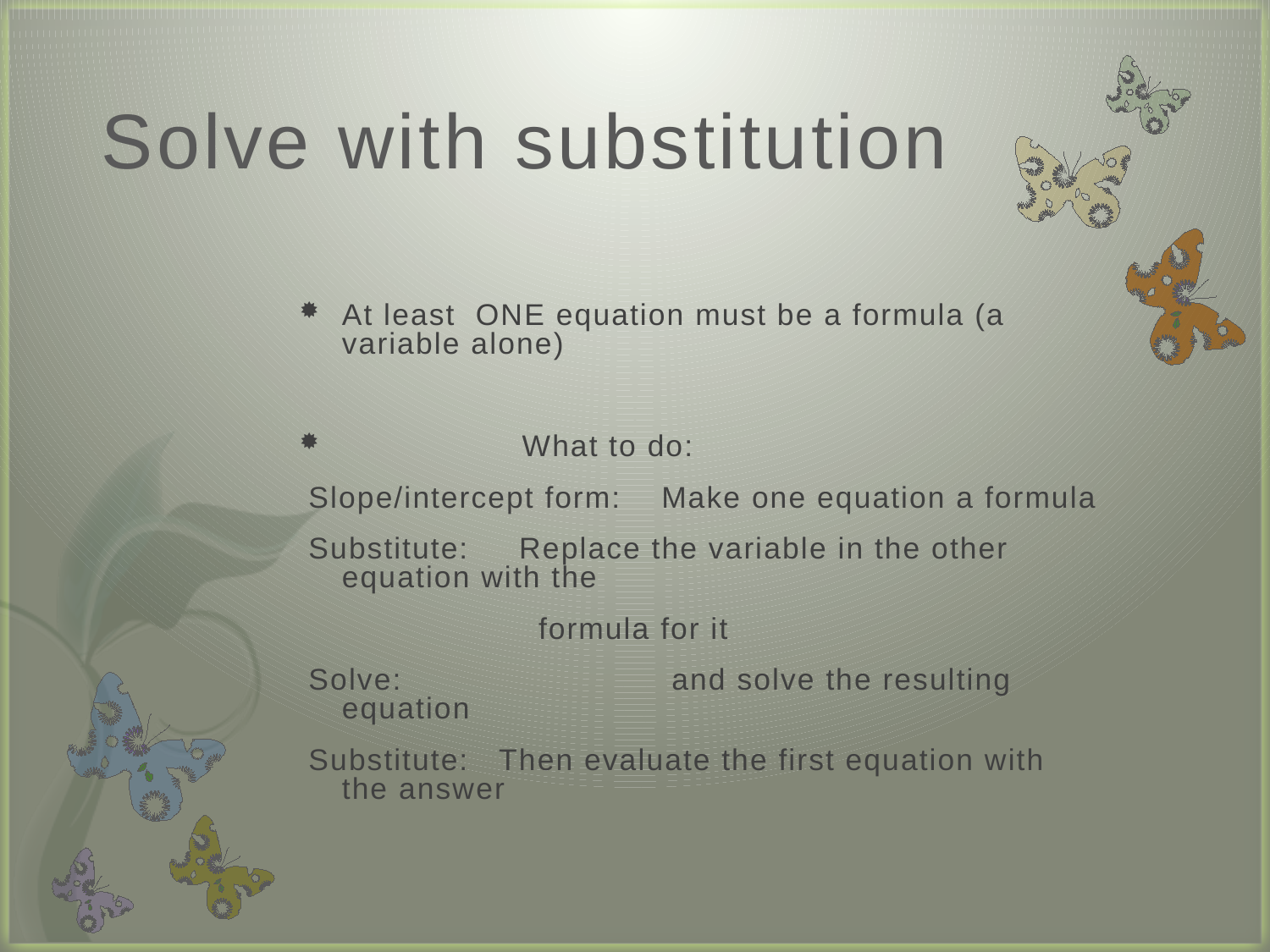

# Solve with substitution
At least  ONE equation must be a formula (a variable alone)

                  What to do:
 Slope/intercept form:    Make one equation a formula
 Substitute:     Replace the variable in the other equation with the
                        formula for it
 Solve:                           and solve the resulting equation
 Substitute:   Then evaluate the first equation with the answer